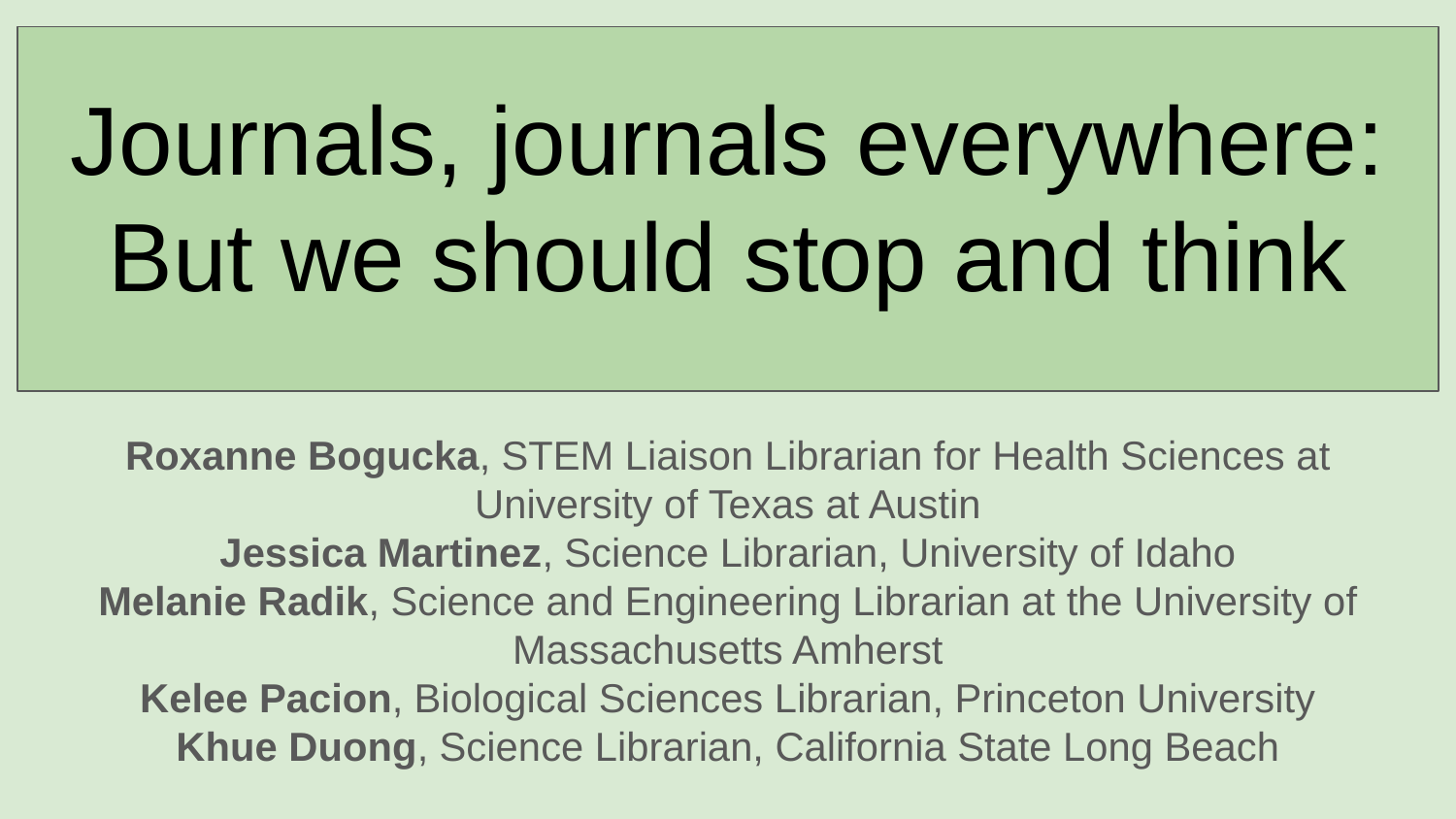

# Journals, journals everywhere: But we should stop and think
Roxanne Bogucka, STEM Liaison Librarian for Health Sciences at University of Texas at Austin
Jessica Martinez, Science Librarian, University of Idaho
Melanie Radik, Science and Engineering Librarian at the University of Massachusetts Amherst
Kelee Pacion, Biological Sciences Librarian, Princeton University
Khue Duong, Science Librarian, California State Long Beach